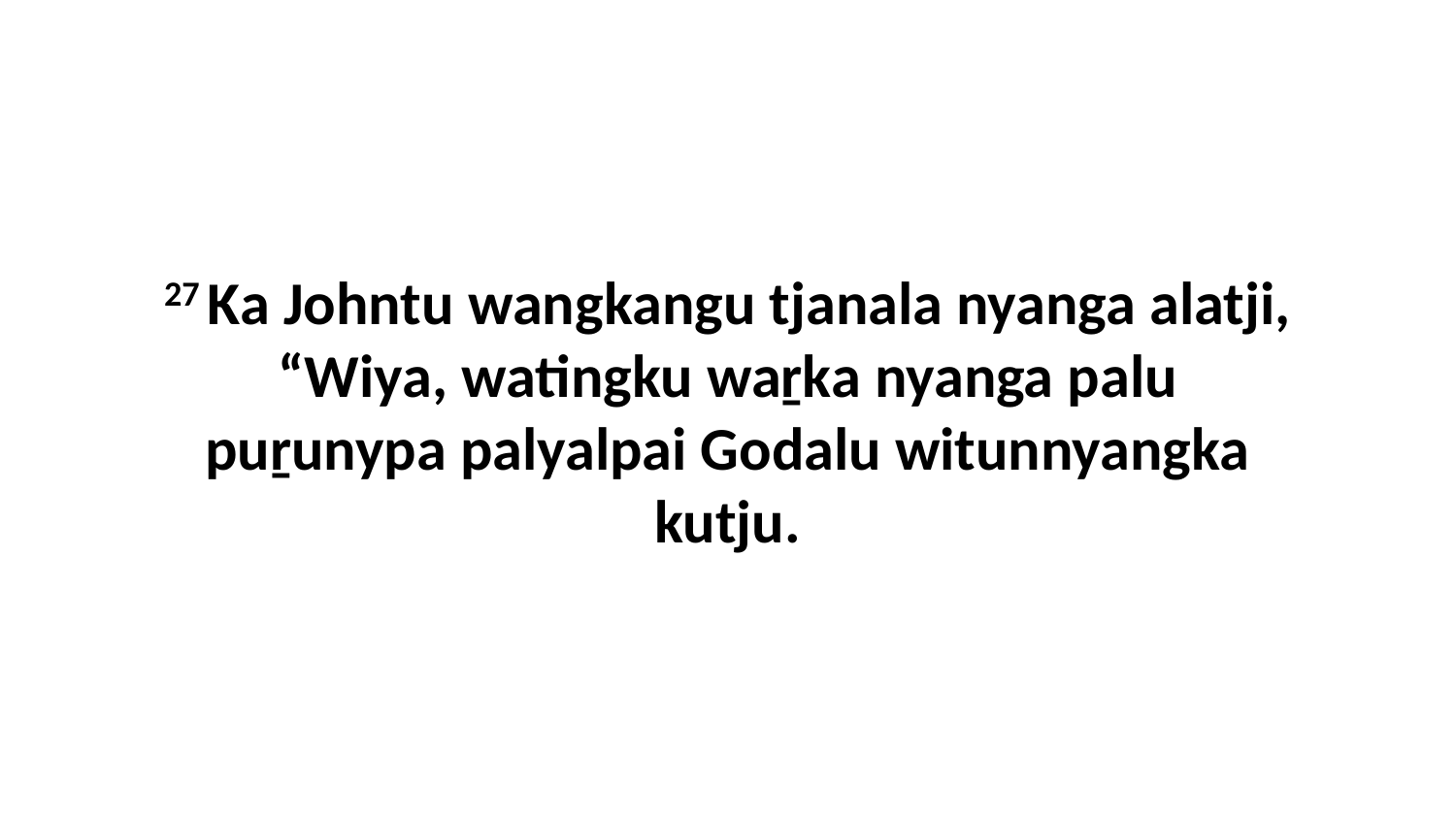

27 Ka Johntu wangkangu tjanala nyanga alatji, “Wiya, watingku waṟka nyanga palu puṟunypa palyalpai Godalu witunnyangka kutju.